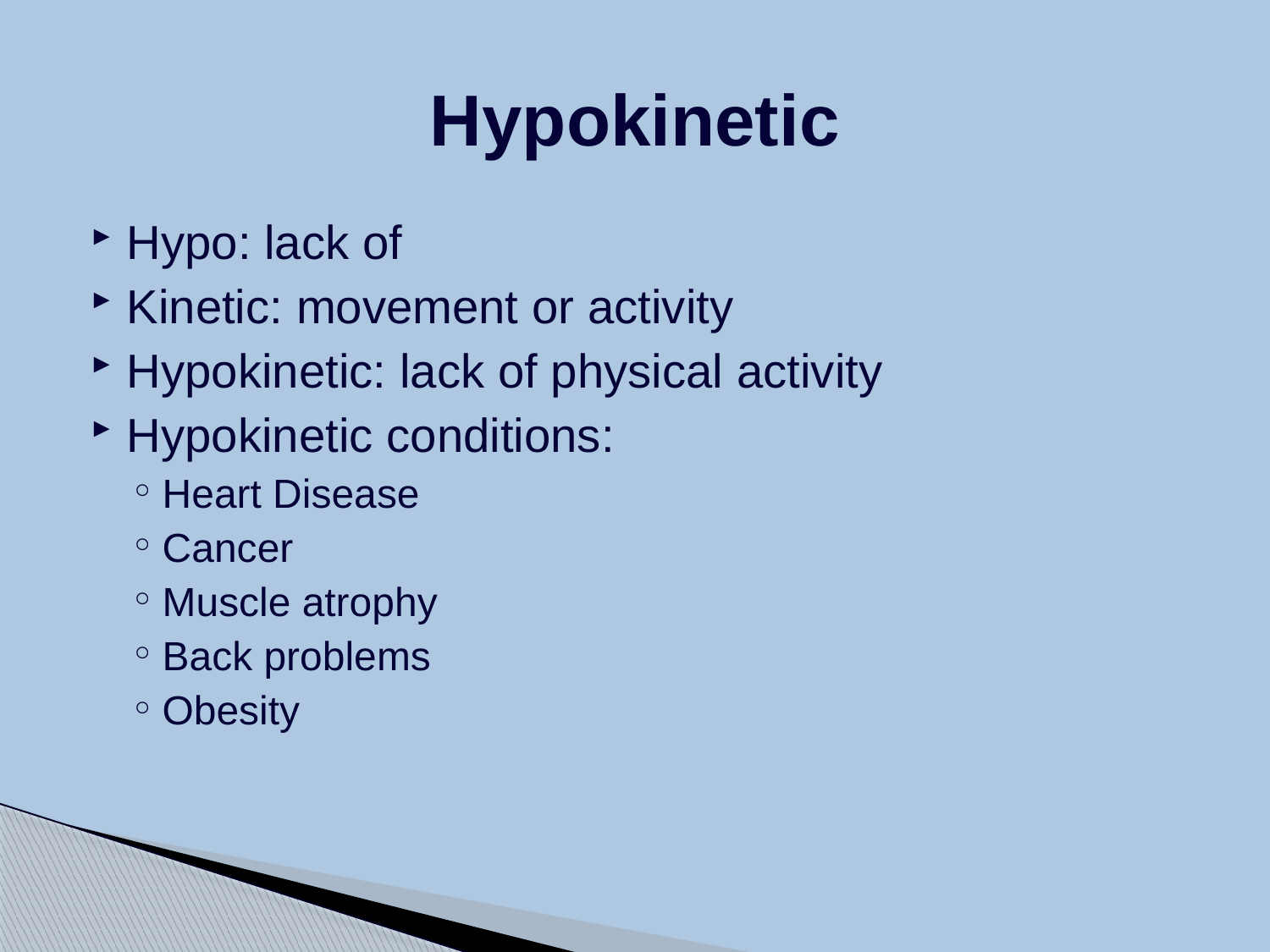

# Hypokinetic
Hypo: lack of
Kinetic: movement or activity
Hypokinetic: lack of physical activity
Hypokinetic conditions:
Heart Disease
Cancer
Muscle atrophy
Back problems
Obesity